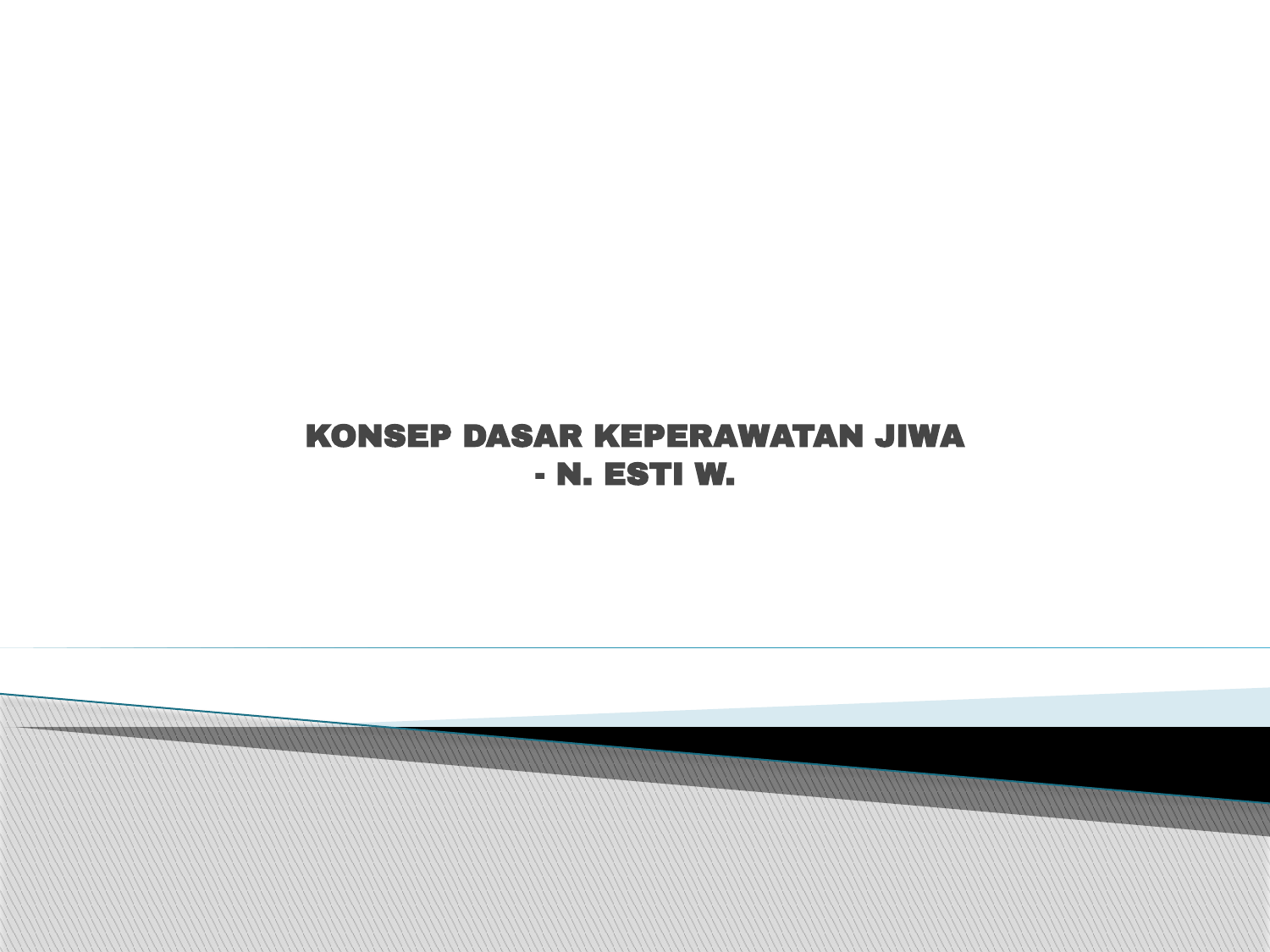

# KONSEP DASAR KEPERAWATAN JIWA - N. ESTI W.